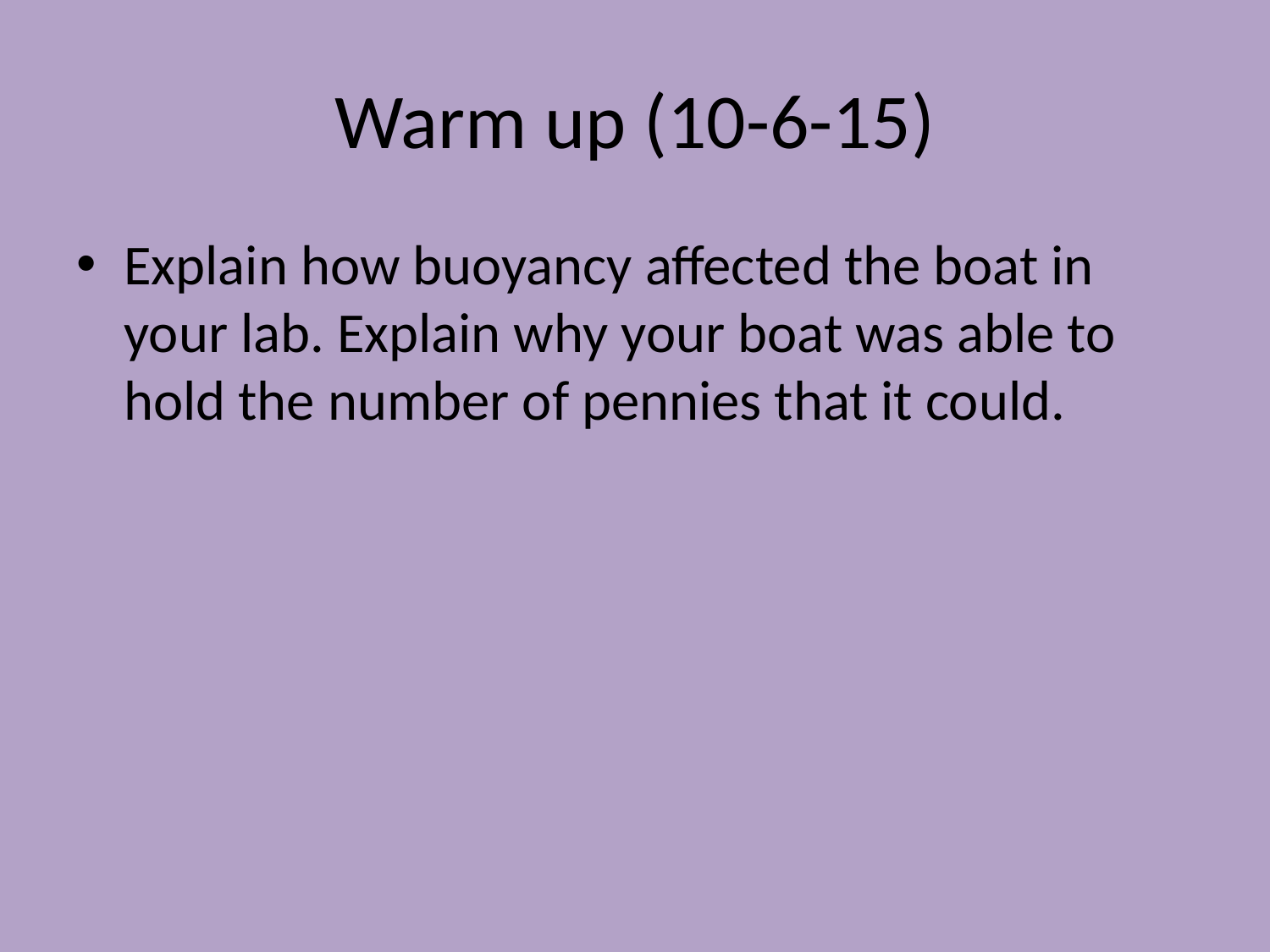

# Warm up (10-6-15)
Explain how buoyancy affected the boat in your lab. Explain why your boat was able to hold the number of pennies that it could.